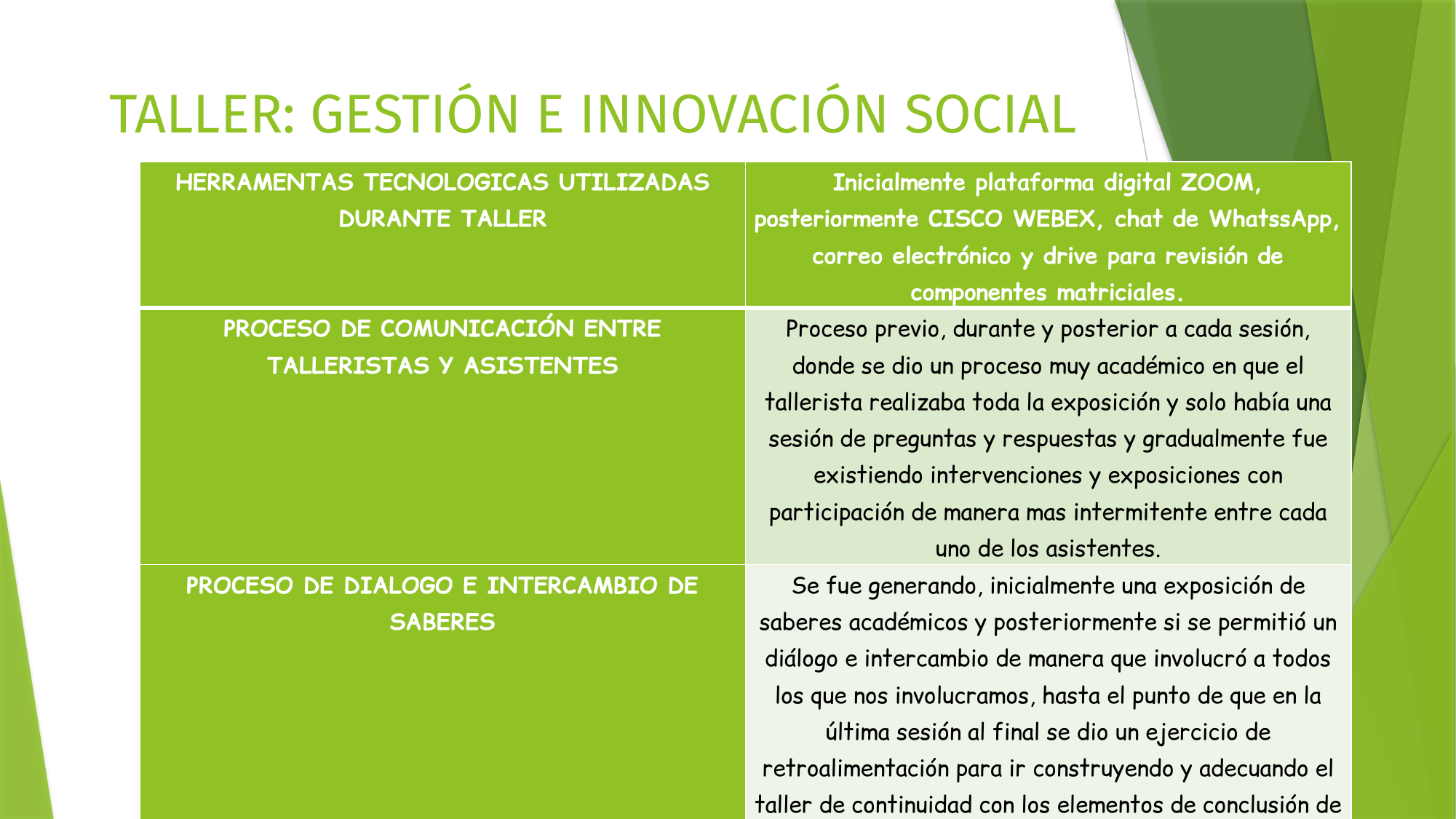

# TALLER: GESTIÓN E INNOVACIÓN SOCIAL
| HERRAMENTAS TECNOLOGICAS UTILIZADAS DURANTE TALLER | Inicialmente plataforma digital ZOOM, posteriormente CISCO WEBEX, chat de WhatssApp, correo electrónico y drive para revisión de componentes matriciales. |
| --- | --- |
| PROCESO DE COMUNICACIÓN ENTRE TALLERISTAS Y ASISTENTES | Proceso previo, durante y posterior a cada sesión, donde se dio un proceso muy académico en que el tallerista realizaba toda la exposición y solo había una sesión de preguntas y respuestas y gradualmente fue existiendo intervenciones y exposiciones con participación de manera mas intermitente entre cada uno de los asistentes. |
| PROCESO DE DIALOGO E INTERCAMBIO DE SABERES | Se fue generando, inicialmente una exposición de saberes académicos y posteriormente si se permitió un diálogo e intercambio de manera que involucró a todos los que nos involucramos, hasta el punto de que en la última sesión al final se dio un ejercicio de retroalimentación para ir construyendo y adecuando el taller de continuidad con los elementos de conclusión de este taller. |
| ¿SE CUENTA CON TALLER O COMUNIDAD DE CONTINUIDAD? | El taller o grupo de continuidad es el de Planeación Estratégica Organizacional. Nivel avanzado. |